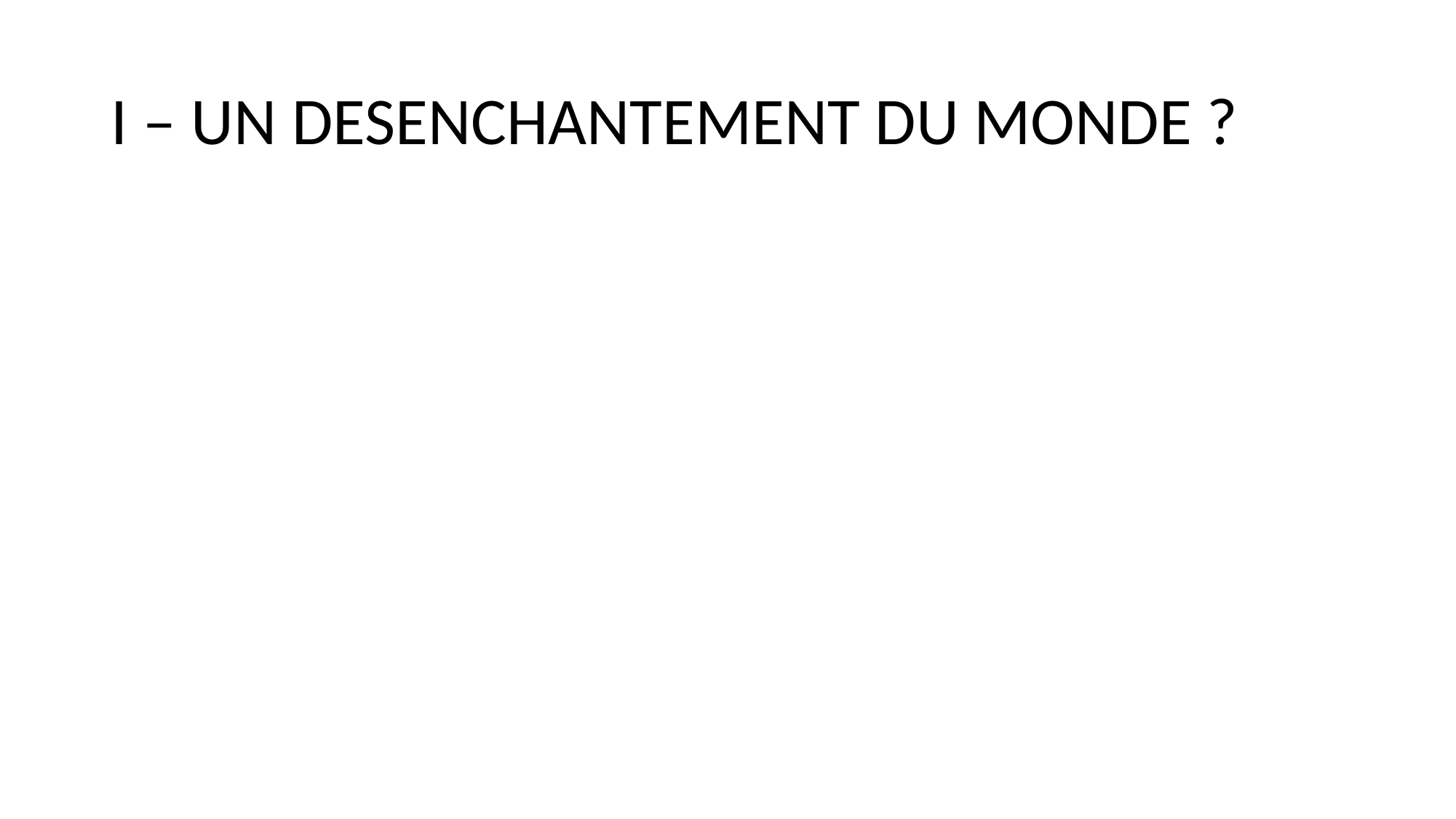

# I – UN DESENCHANTEMENT DU MONDE ?